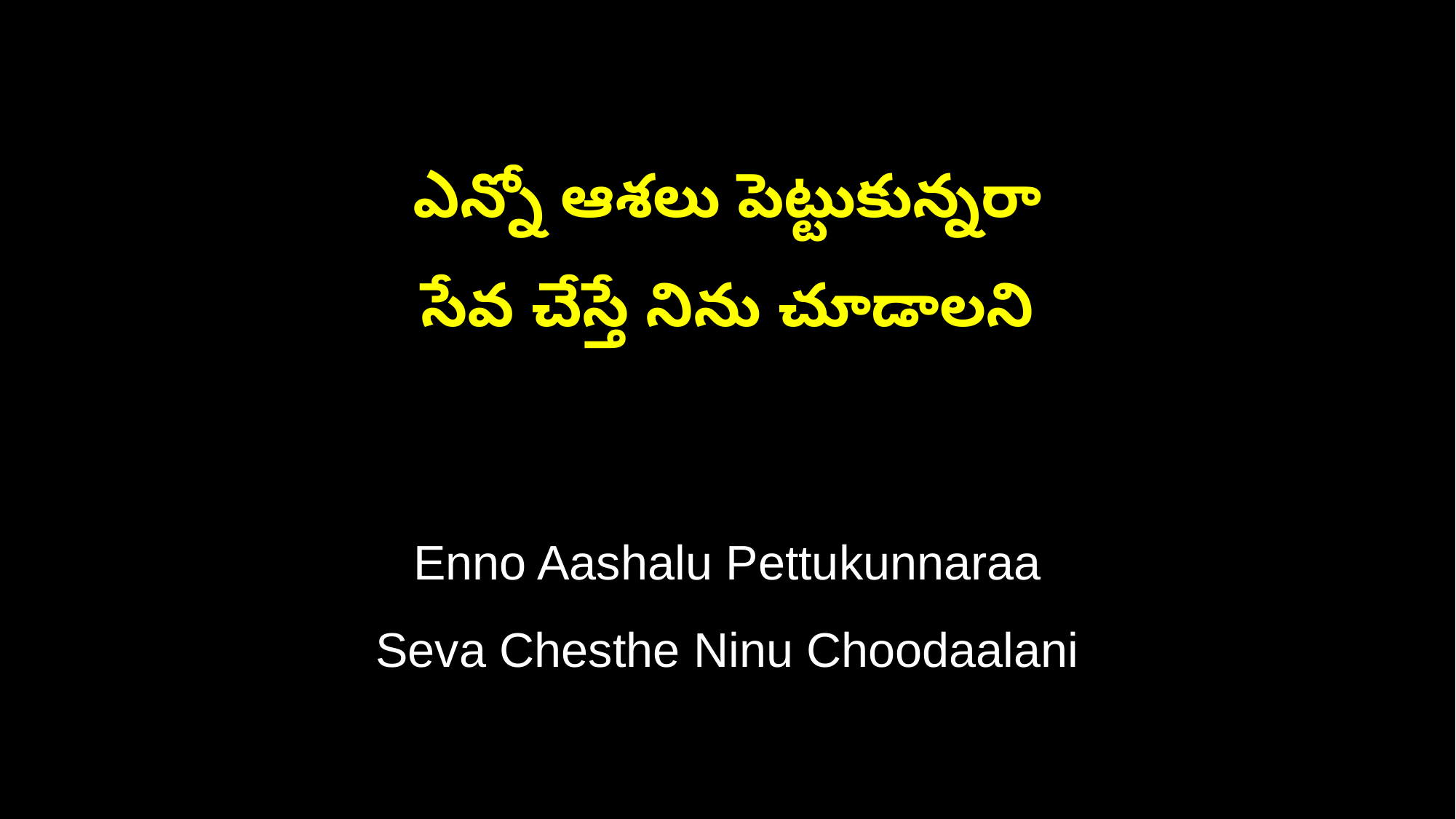

ఎన్నో ఆశలు పెట్టుకున్నరా
సేవ చేస్తే నిను చూడాలని
Enno Aashalu Pettukunnaraa
Seva Chesthe Ninu Choodaalani